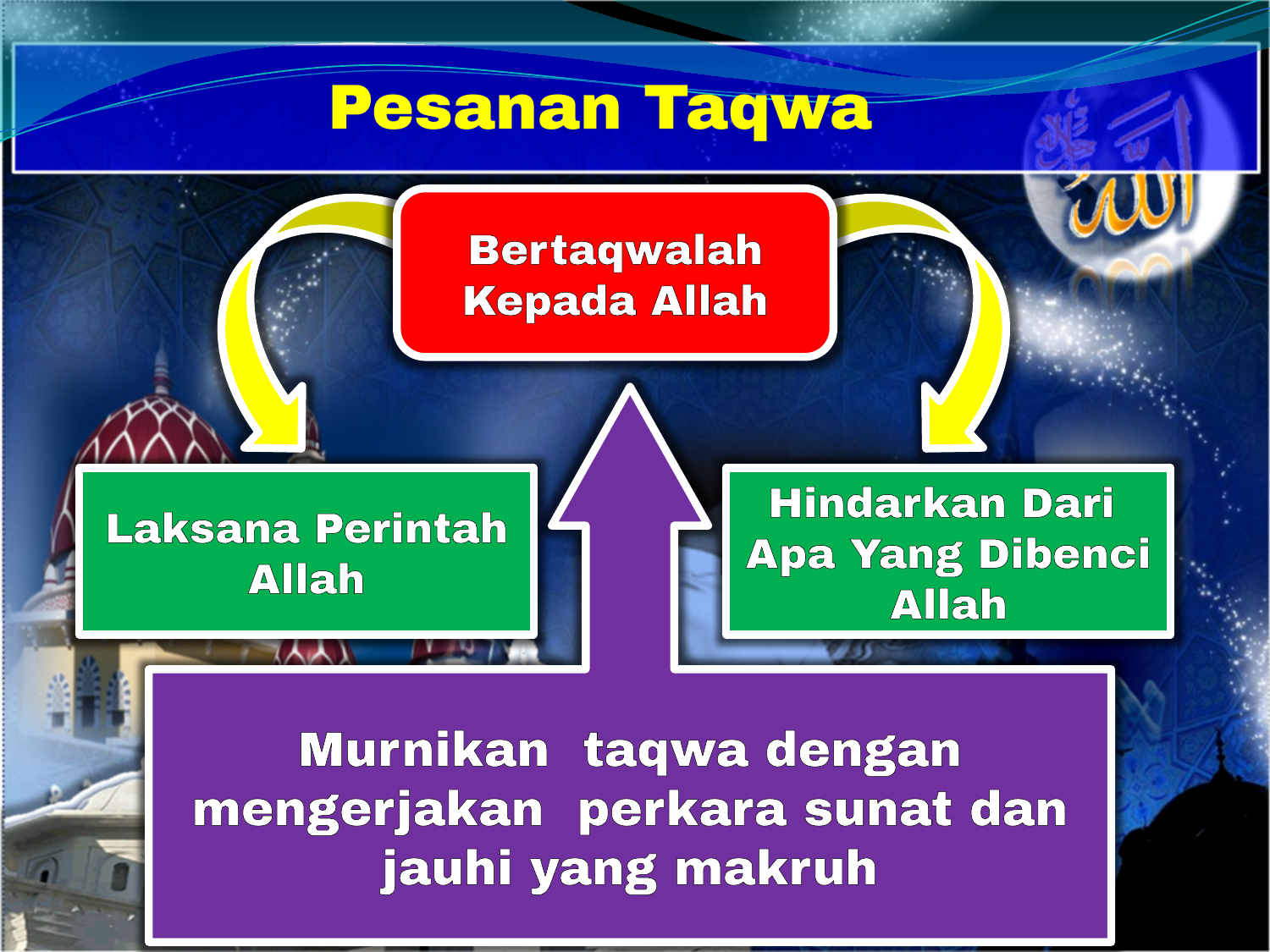

Pesanan Taqwa

Bertaqwalah Kepada Allah
Murnikan  taqwa dengan mengerjakan  perkara sunat dan jauhi yang makruh
Laksana Perintah Allah
Hindarkan Dari  Apa Yang Dibenci Allah